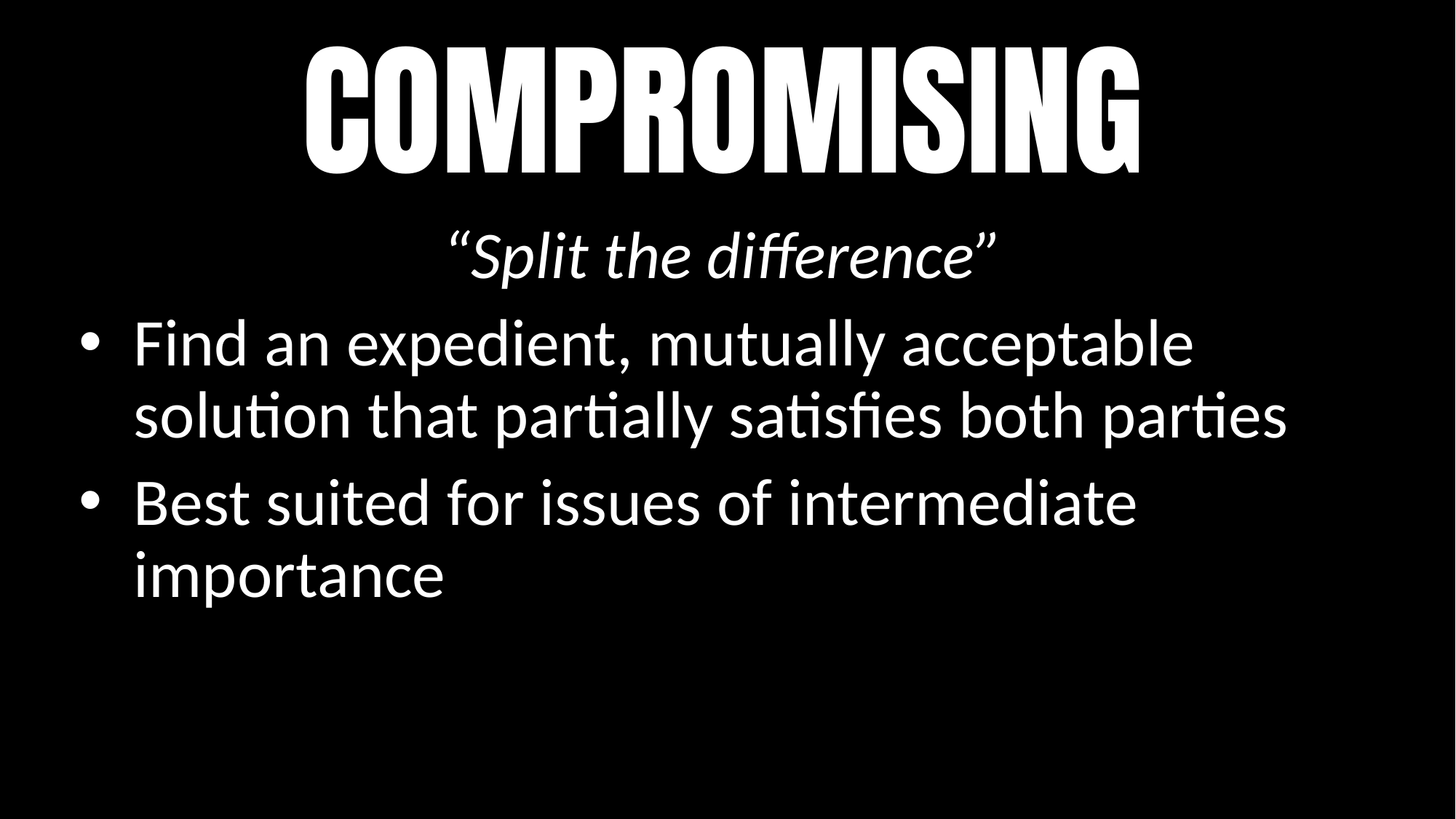

# COMPROMISING
“Split the difference”
Find an expedient, mutually acceptable solution that partially satisfies both parties
Best suited for issues of intermediate importance